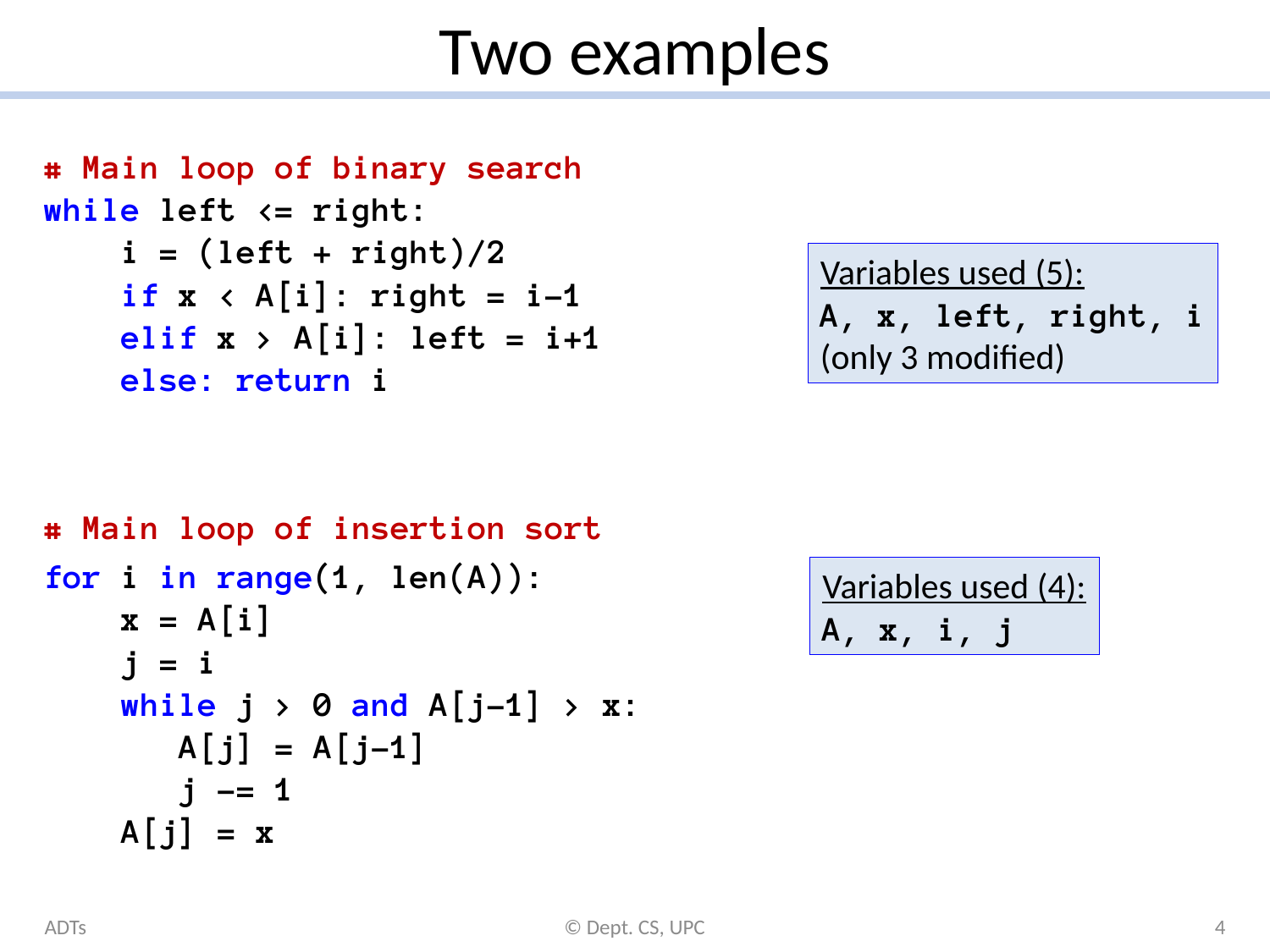

# Two examples
# Main loop of binary search while left <= right: i = (left + right)/2 if x < A[i]: right = i–1 elif x > A[i]: left = i+1 else: return i

# Main loop of insertion sort
for i in range(1, len(A)):
    x = A[i]
    j = i
    while j > 0 and A[j-1] > x:
       A[j] = A[j-1]
       j -= 1
    A[j] = x
Variables used (5):
A, x, left, right, i
(only 3 modified)
Variables used (4):
A, x, i, j
ADTs
© Dept. CS, UPC
4